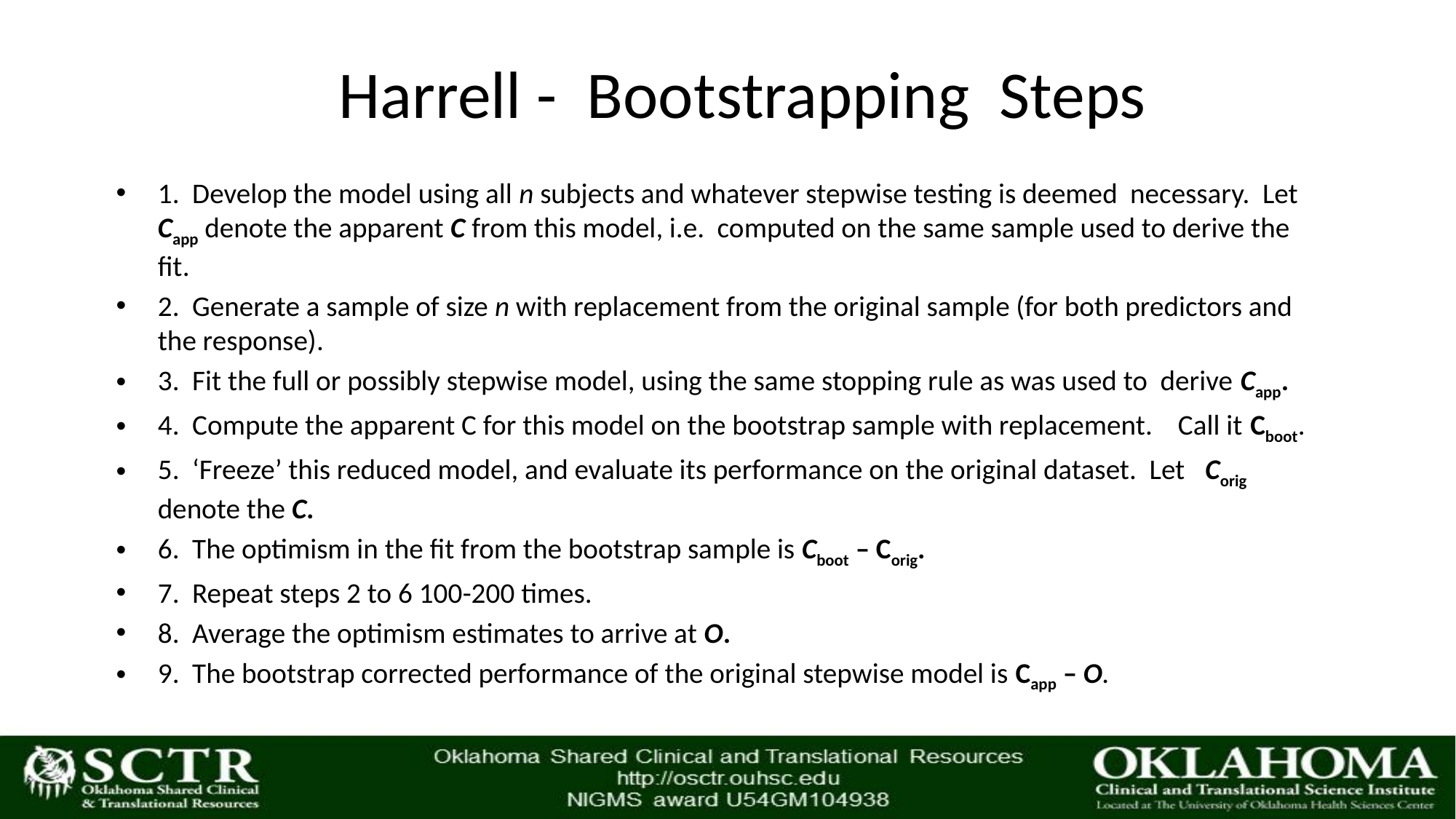

# Harrell -  Bootstrapping  Steps
1.  Develop the model using all n subjects and whatever stepwise testing is deemed  necessary.  Let Capp denote the apparent C from this model, i.e.  computed on the same sample used to derive the fit.
2.  Generate a sample of size n with replacement from the original sample (for both predictors and the response).
3.  Fit the full or possibly stepwise model, using the same stopping rule as was used to  derive Capp.
4.  Compute the apparent C for this model on the bootstrap sample with replacement.    Call it Cboot.
5.  ‘Freeze’ this reduced model, and evaluate its performance on the original dataset.  Let   Corig denote the C.
6.  The optimism in the fit from the bootstrap sample is Cboot – Corig.
7.  Repeat steps 2 to 6 100-200 times.
8.  Average the optimism estimates to arrive at O.
9.  The bootstrap corrected performance of the original stepwise model is Capp – O.